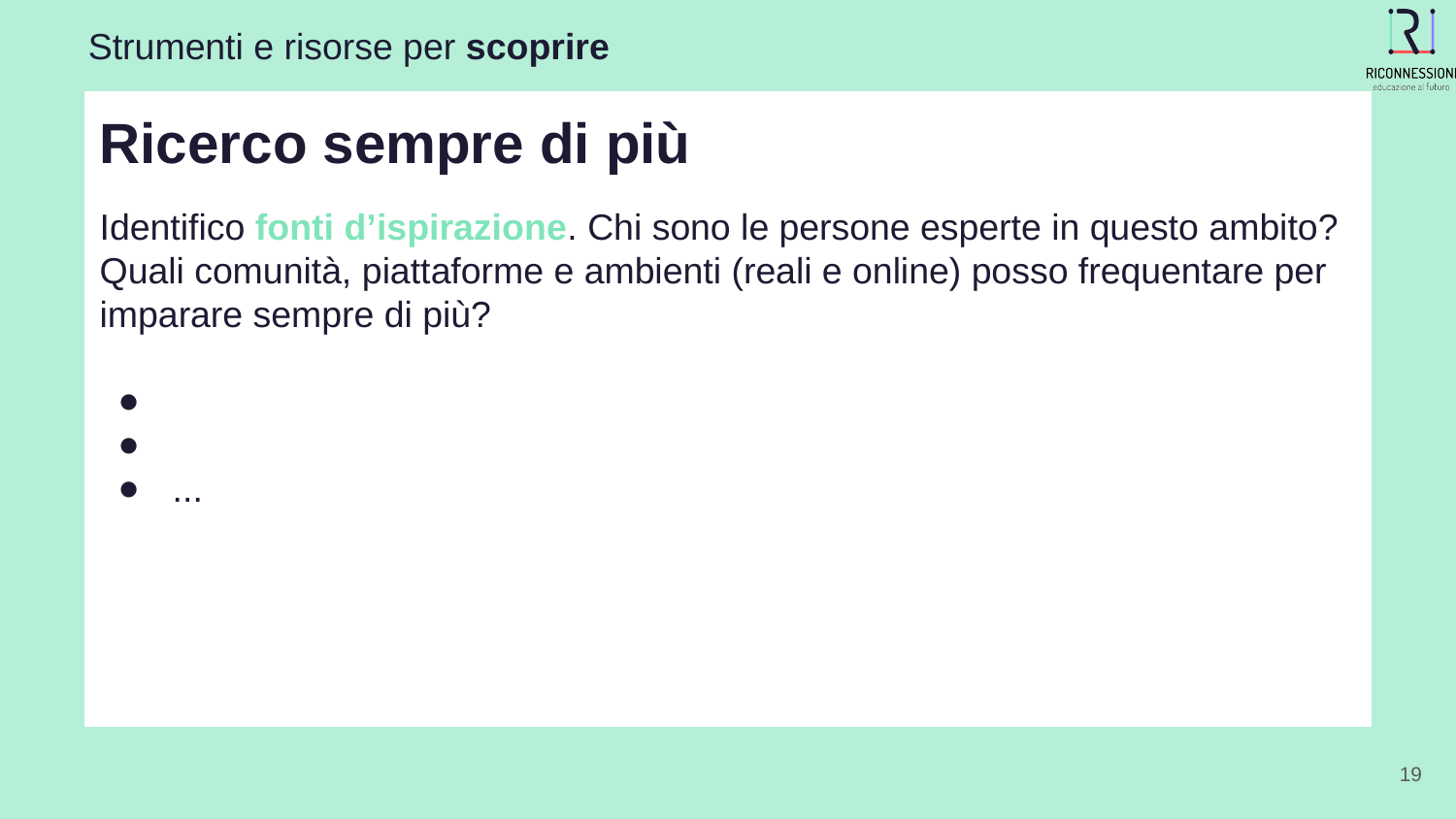

Strumenti e risorse per scoprire
Ricerco sempre di più
# Identifico fonti d’ispirazione. Chi sono le persone esperte in questo ambito? Quali comunità, piattaforme e ambienti (reali e online) posso frequentare per imparare sempre di più?

...
19